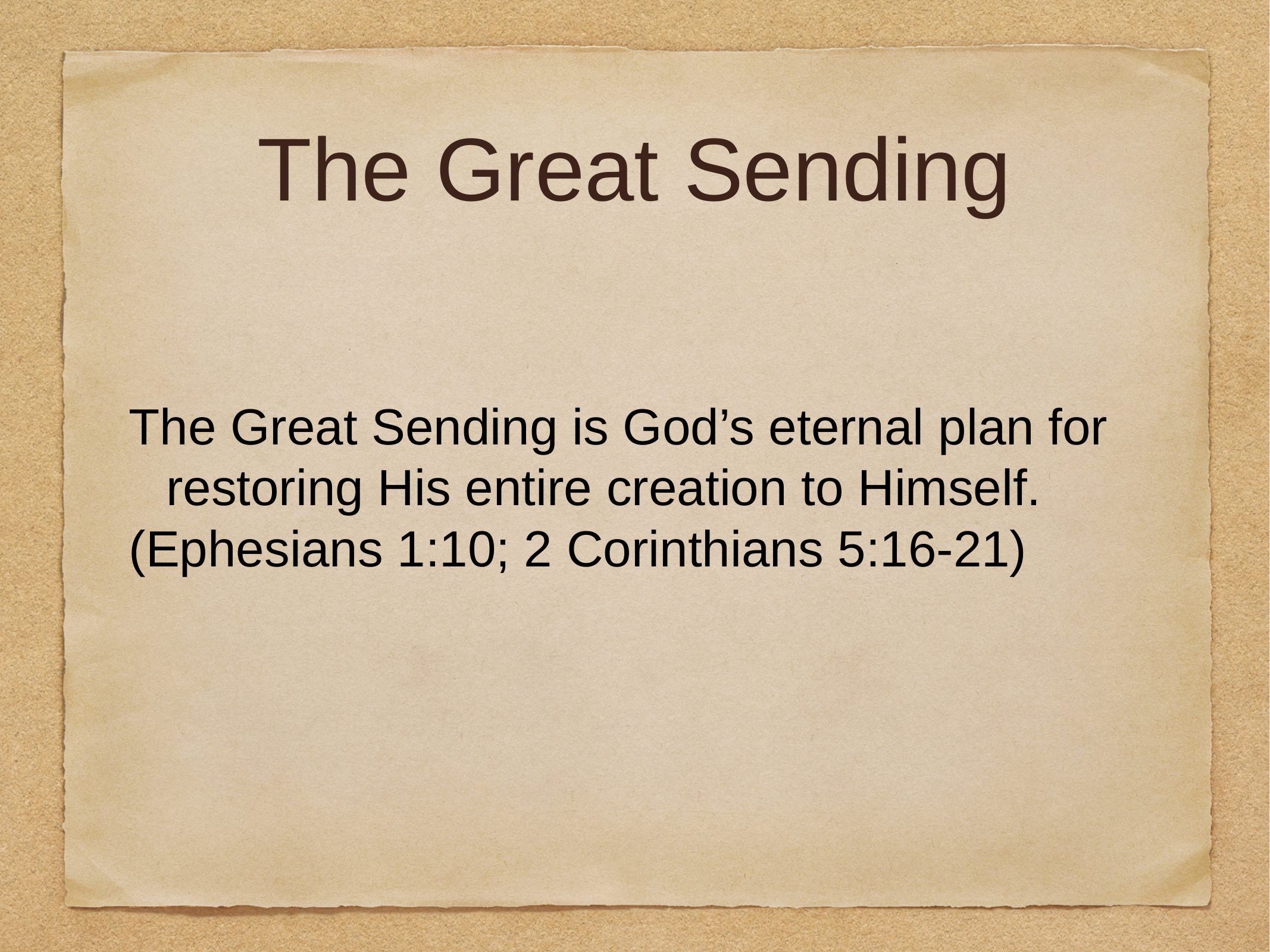

# The Great Sending
The Great Sending is God’s eternal plan for restoring His entire creation to Himself.
(Ephesians 1:10; 2 Corinthians 5:16-21)